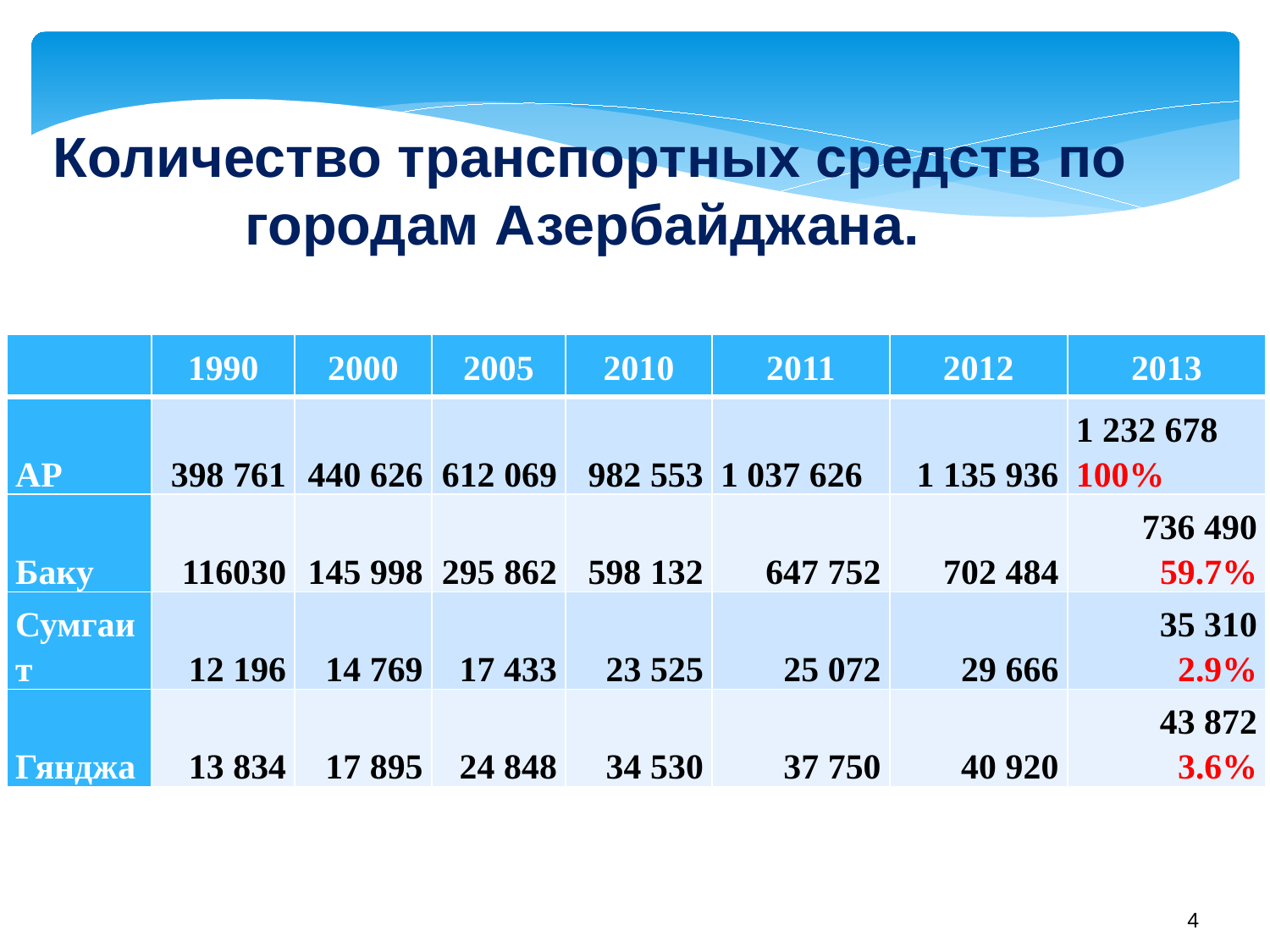

Количество транспортных средств по городам Азербайджана.

|  | 1990 | 2000 | 2005 | 2010 | 2011 | 2012 | 2013 |
| --- | --- | --- | --- | --- | --- | --- | --- |
| АР | 398 761 | 440 626 | 612 069 | 982 553 | 1 037 626 | 1 135 936 | 1 232 678 100% |
| Баку | 116030 | 145 998 | 295 862 | 598 132 | 647 752 | 702 484 | 736 490 59.7% |
| Сумгаит | 12 196 | 14 769 | 17 433 | 23 525 | 25 072 | 29 666 | 35 310 2.9% |
| Гянджа | 13 834 | 17 895 | 24 848 | 34 530 | 37 750 | 40 920 | 43 872 3.6% |
4